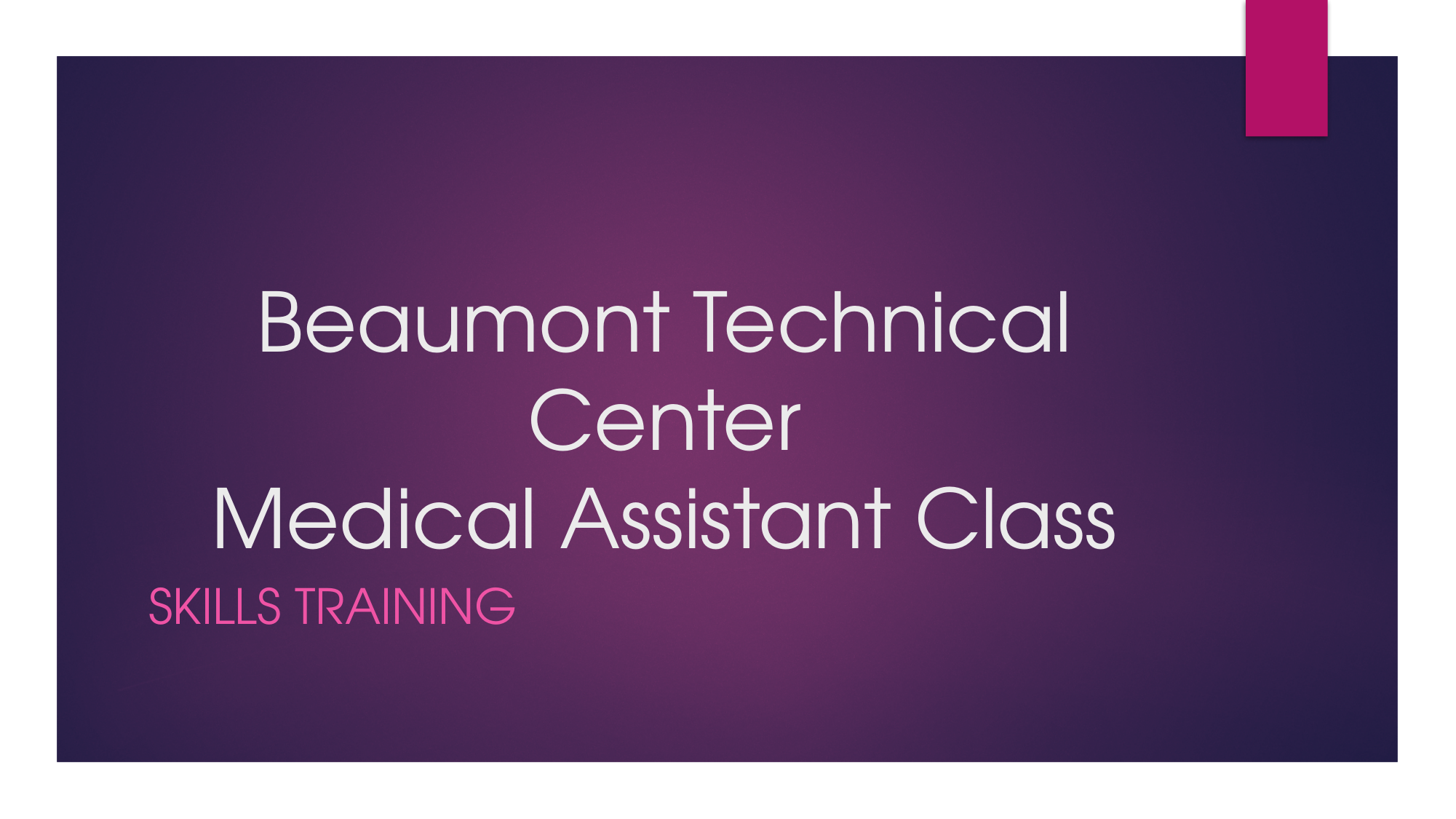

# Beaumont Technical Center Medical Assistant Class
Skills Training